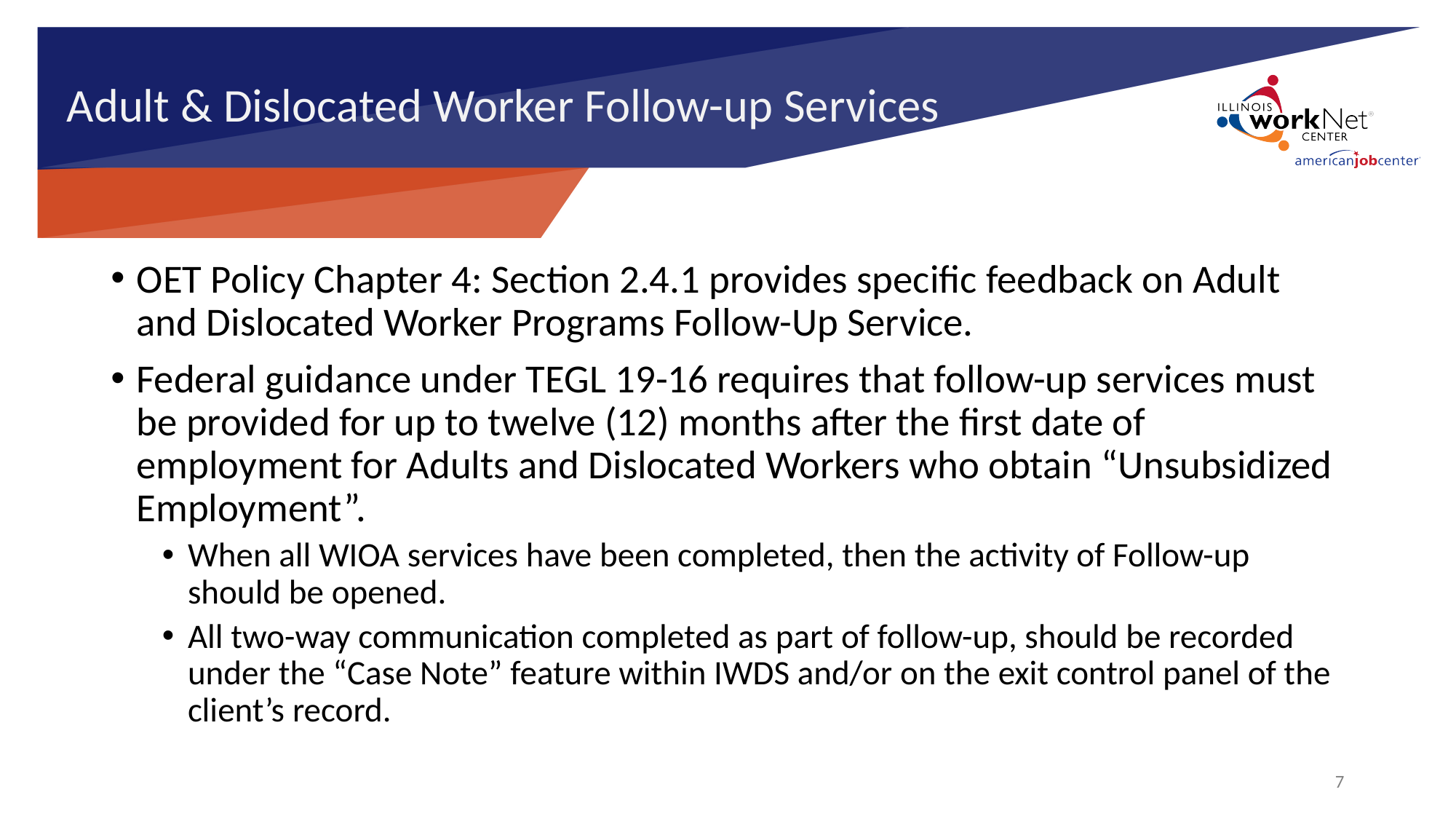

# Adult & Dislocated Worker Follow-up Services
OET Policy Chapter 4: Section 2.4.1 provides specific feedback on Adult and Dislocated Worker Programs Follow-Up Service.
Federal guidance under TEGL 19-16 requires that follow-up services must be provided for up to twelve (12) months after the first date of employment for Adults and Dislocated Workers who obtain “Unsubsidized Employment”.
When all WIOA services have been completed, then the activity of Follow-up should be opened.
All two-way communication completed as part of follow-up, should be recorded under the “Case Note” feature within IWDS and/or on the exit control panel of the client’s record.
7